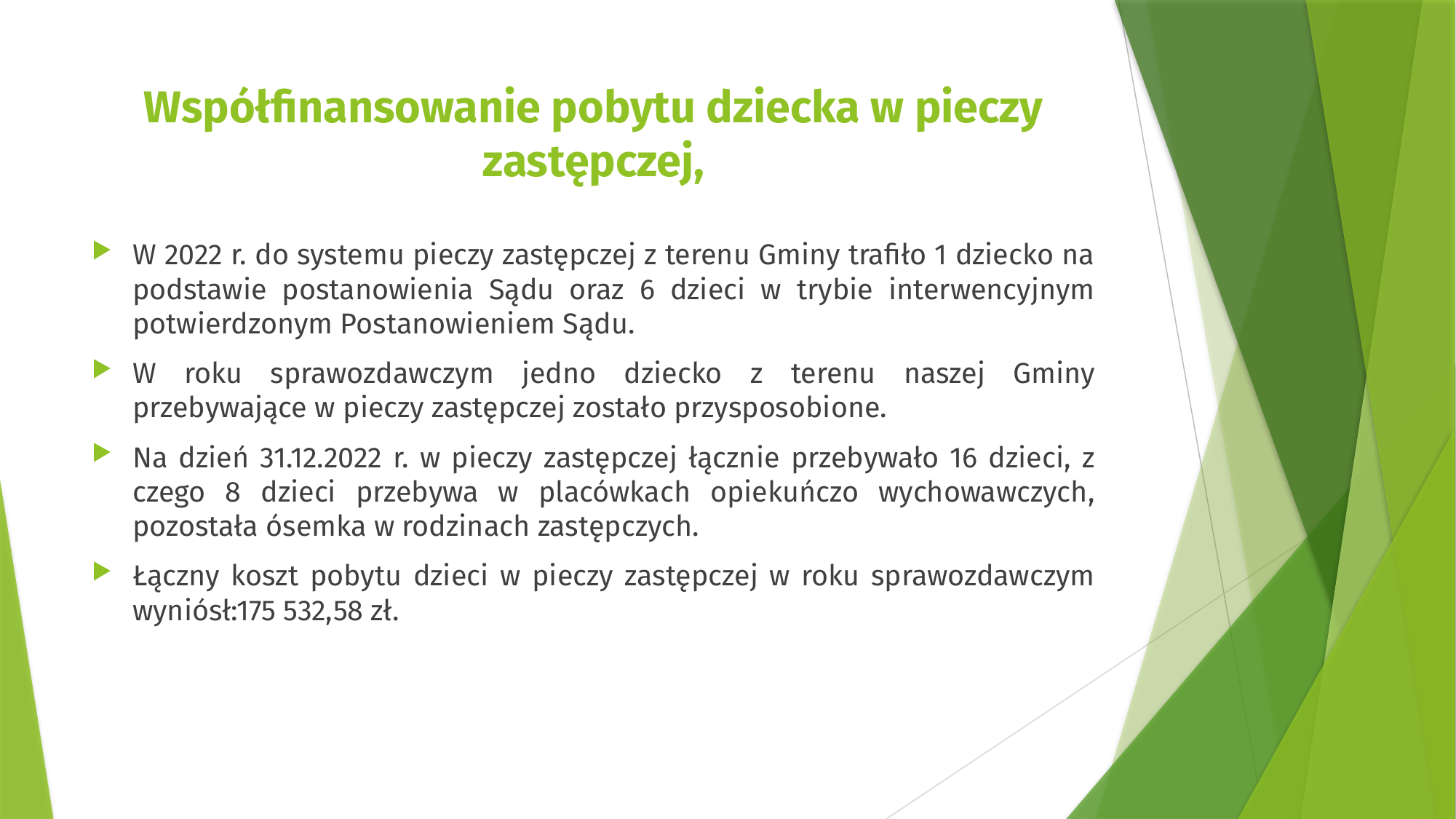

# Współfinansowanie pobytu dziecka w pieczy zastępczej,
W 2022 r. do systemu pieczy zastępczej z terenu Gminy trafiło 1 dziecko na podstawie postanowienia Sądu oraz 6 dzieci w trybie interwencyjnym potwierdzonym Postanowieniem Sądu.
W roku sprawozdawczym jedno dziecko z terenu naszej Gminy przebywające w pieczy zastępczej zostało przysposobione.
Na dzień 31.12.2022 r. w pieczy zastępczej łącznie przebywało 16 dzieci, z czego 8 dzieci przebywa w placówkach opiekuńczo wychowawczych, pozostała ósemka w rodzinach zastępczych.
Łączny koszt pobytu dzieci w pieczy zastępczej w roku sprawozdawczym wyniósł:175 532,58 zł.